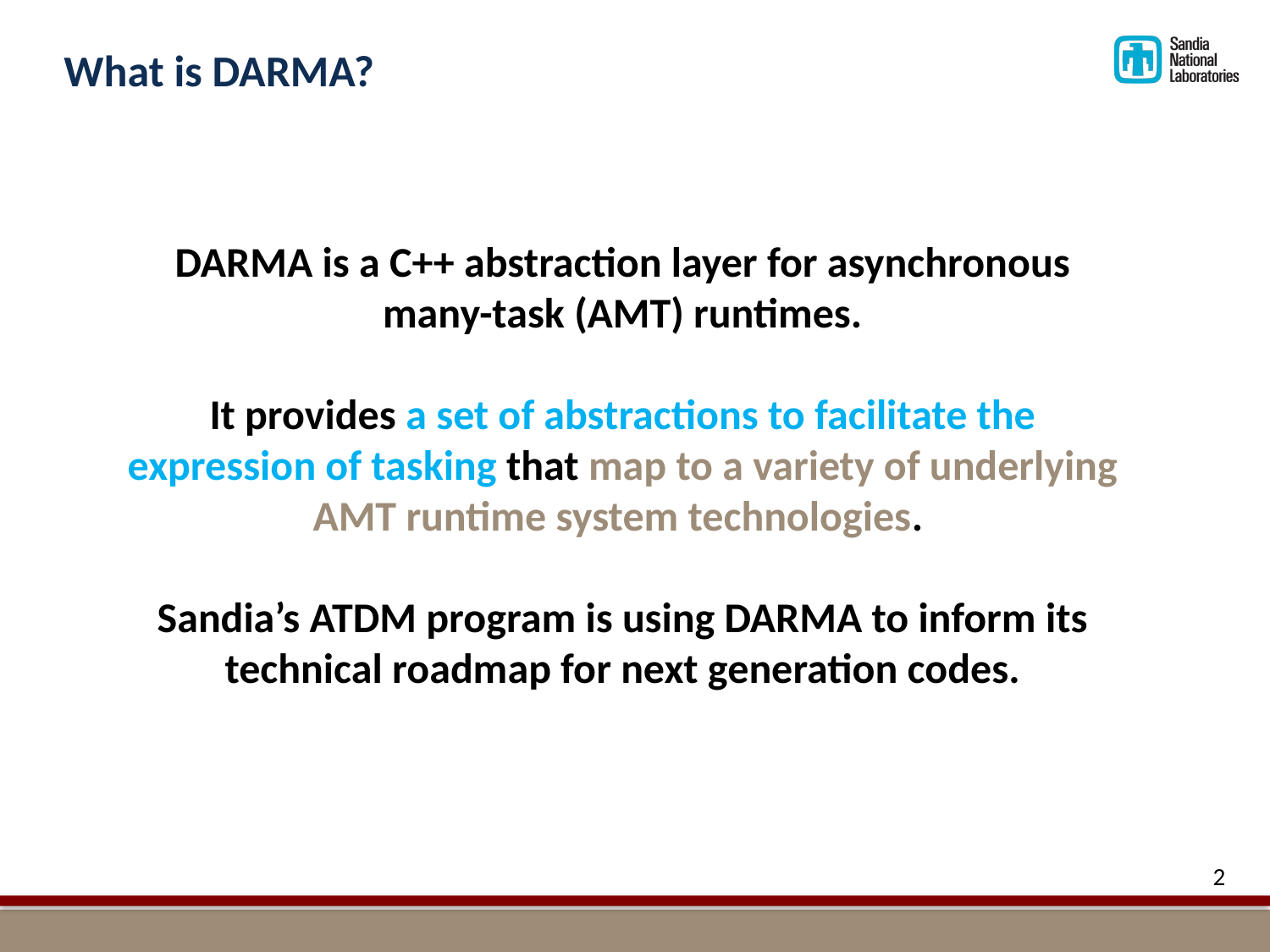

# What is DARMA?

DARMA is a C++ abstraction layer for asynchronous many-task (AMT) runtimes.

It provides a set of abstractions to facilitate the expression of tasking that map to a variety of underlying AMT runtime system technologies.

Sandia’s ATDM program is using DARMA to inform its technical roadmap for next generation codes.
2